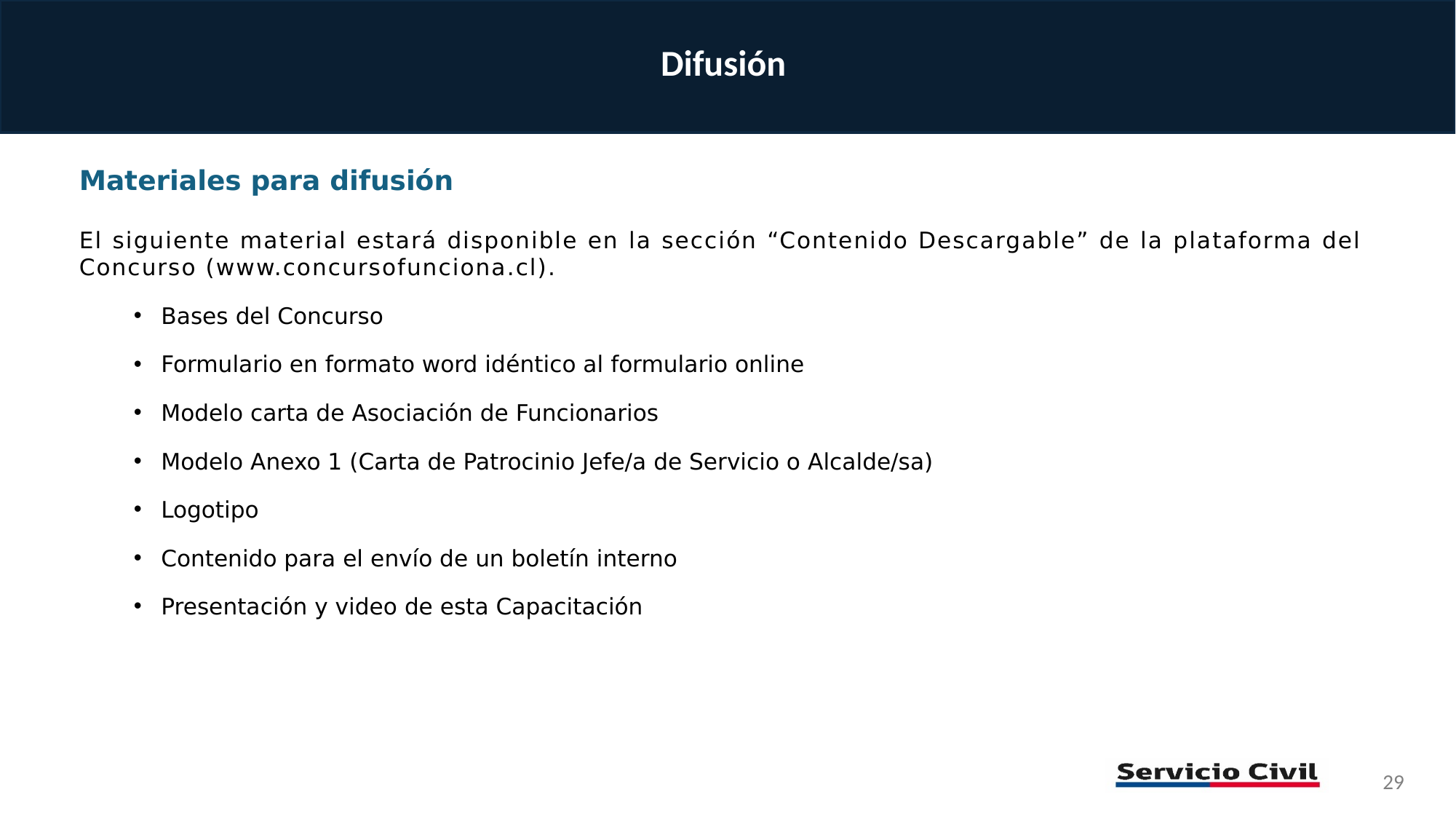

Difusión
Materiales para difusión
El siguiente material estará disponible en la sección “Contenido Descargable” de la plataforma del Concurso (www.concursofunciona.cl).
Bases del Concurso
Formulario en formato word idéntico al formulario online
Modelo carta de Asociación de Funcionarios
Modelo Anexo 1 (Carta de Patrocinio Jefe/a de Servicio o Alcalde/sa)
Logotipo
Contenido para el envío de un boletín interno
Presentación y video de esta Capacitación
29